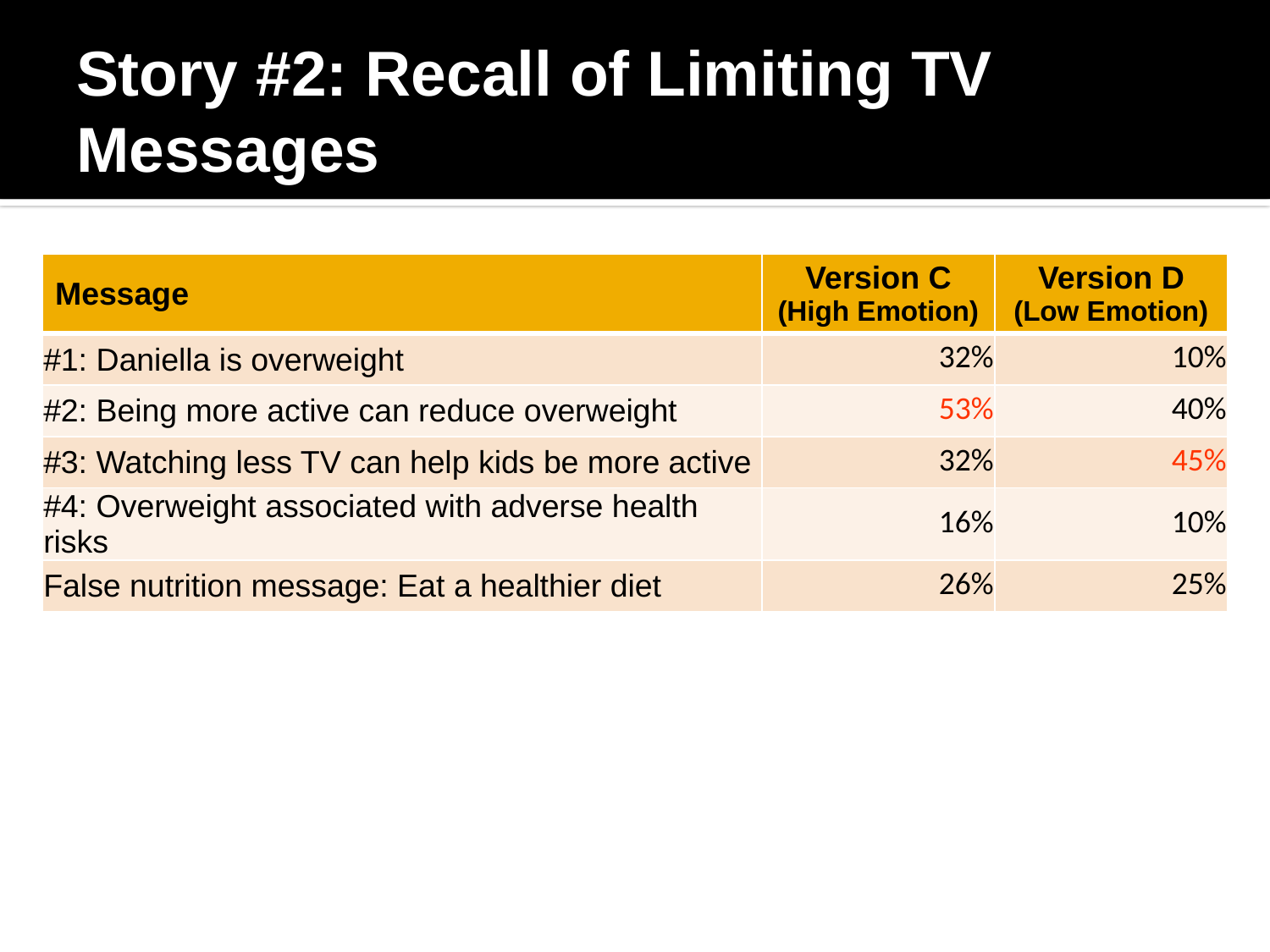

# Story #2: Recall of Limiting TV Messages
| Message | Version C (High Emotion) | Version D (Low Emotion) |
| --- | --- | --- |
| #1: Daniella is overweight | 32% | 10% |
| #2: Being more active can reduce overweight | 53% | 40% |
| #3: Watching less TV can help kids be more active | 32% | 45% |
| #4: Overweight associated with adverse health risks | 16% | 10% |
| False nutrition message: Eat a healthier diet | 26% | 25% |